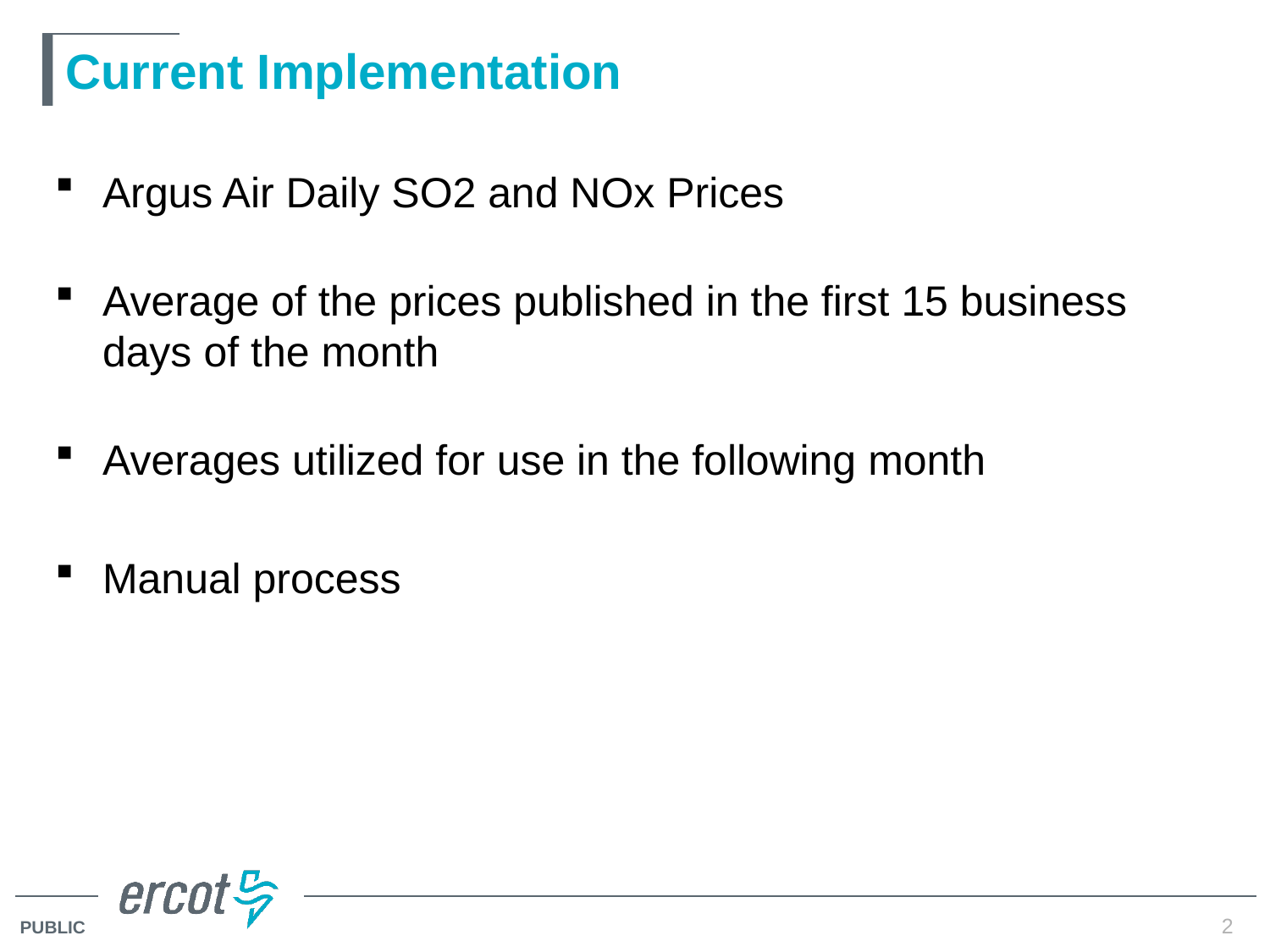

# Current Implementation
Argus Air Daily SO2 and NOx Prices

Average of the prices published in the first 15 business days of the month

Averages utilized for use in the following month

Manual process
2